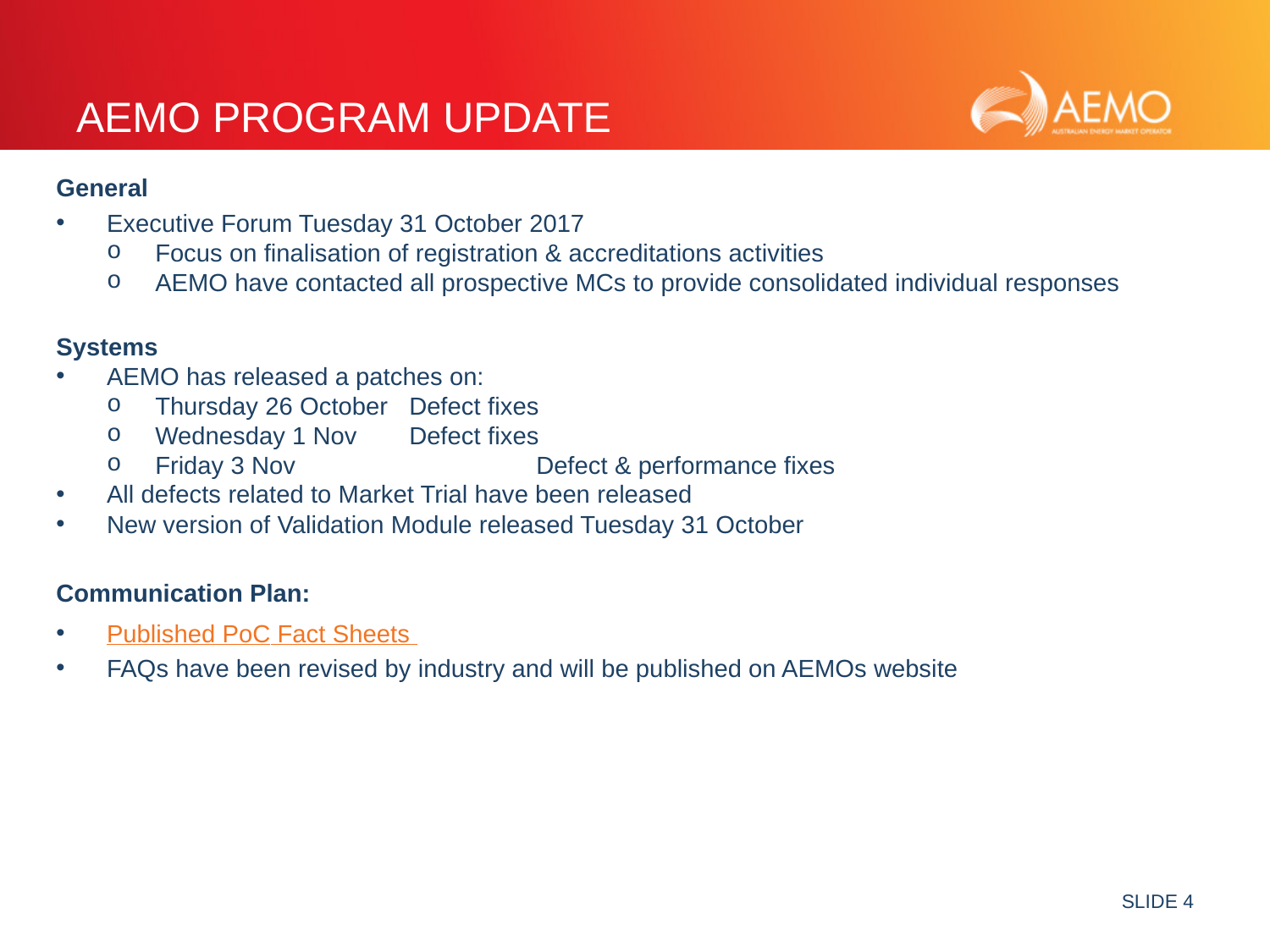

# AEMO Program Update
General
Executive Forum Tuesday 31 October 2017
Focus on finalisation of registration & accreditations activities
AEMO have contacted all prospective MCs to provide consolidated individual responses

Systems
AEMO has released a patches on:
Thursday 26 October	Defect fixes
Wednesday 1 Nov  	Defect fixes
Friday 3 Nov 	 	Defect & performance fixes
All defects related to Market Trial have been released
New version of Validation Module released Tuesday 31 October

Communication Plan:
Published PoC Fact Sheets
FAQs have been revised by industry and will be published on AEMOs website